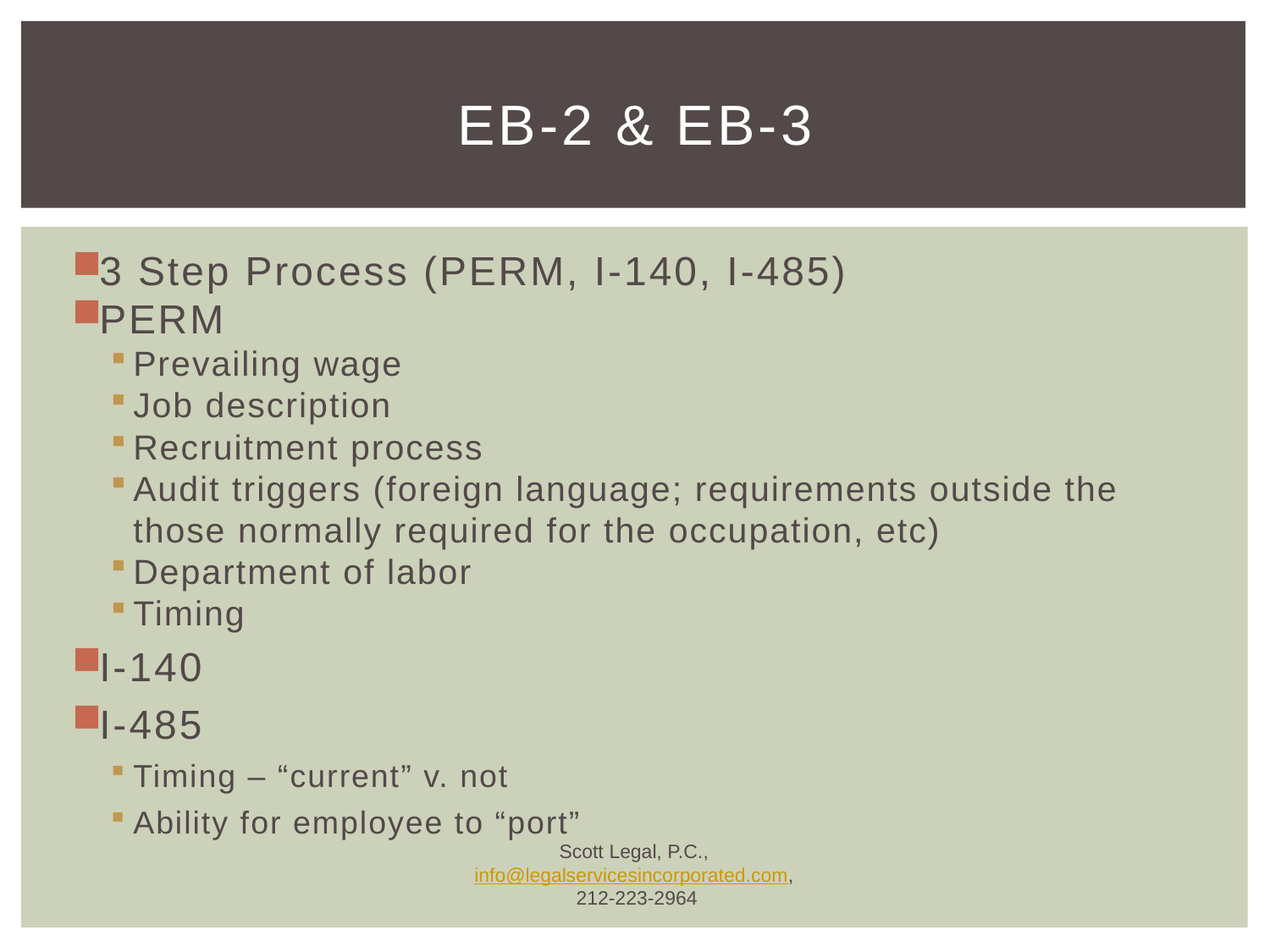

# EB-2 & EB-3
3 Step Process (PERM, I-140, I-485)
PERM
Prevailing wage
Job description
Recruitment process
Audit triggers (foreign language; requirements outside the those normally required for the occupation, etc)
Department of labor
Timing
I-140
I-485
Timing – “current” v. not
Ability for employee to “port”

Scott Legal, P.C., info@legalservicesincorporated.com,
212-223-2964